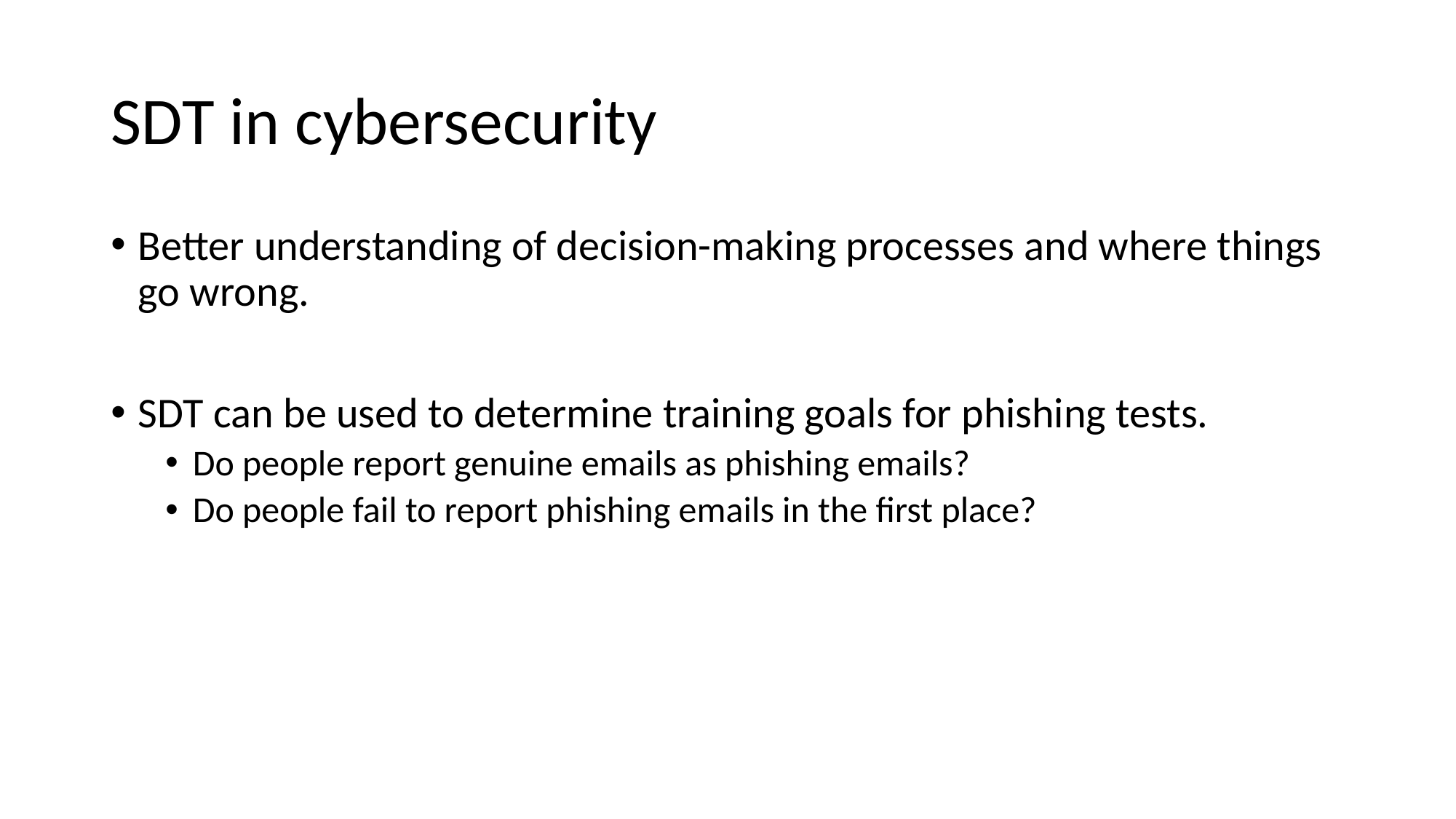

# SDT in cybersecurity
Better understanding of decision-making processes and where things go wrong.

SDT can be used to determine training goals for phishing tests.
Do people report genuine emails as phishing emails?
Do people fail to report phishing emails in the first place?